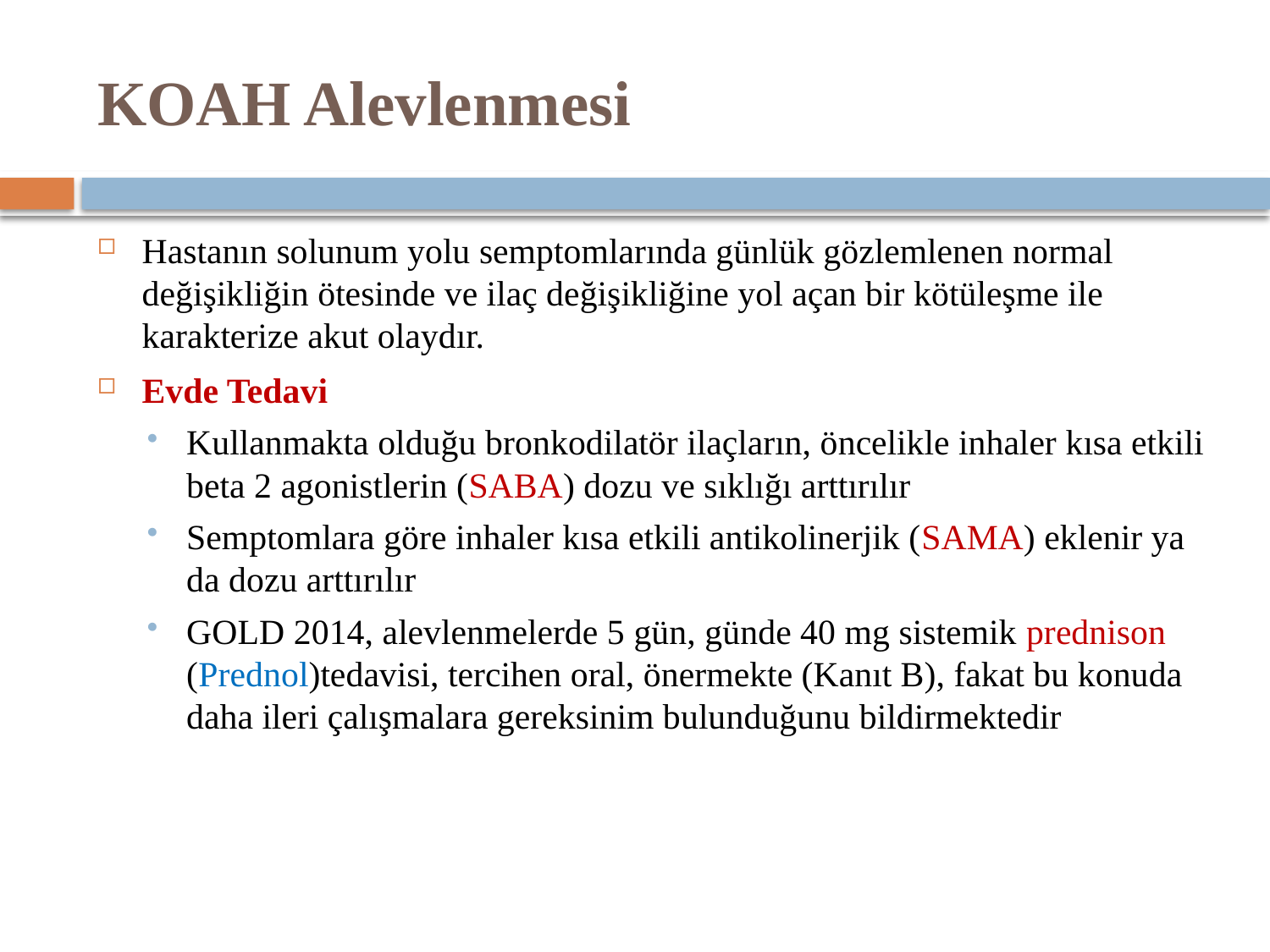

# KOAH Alevlenmesi
Hastanın solunum yolu semptomlarında günlük gözlemlenen normal değişikliğin ötesinde ve ilaç değişikliğine yol açan bir kötüleşme ile karakterize akut olaydır.
Evde Tedavi
Kullanmakta olduğu bronkodilatör ilaçların, öncelikle inhaler kısa etkili beta 2 agonistlerin (SABA) dozu ve sıklığı arttırılır
Semptomlara göre inhaler kısa etkili antikolinerjik (SAMA) eklenir ya da dozu arttırılır
GOLD 2014, alevlenmelerde 5 gün, günde 40 mg sistemik prednison (Prednol)tedavisi, tercihen oral, önermekte (Kanıt B), fakat bu konuda daha ileri çalışmalara gereksinim bulunduğunu bildirmektedir